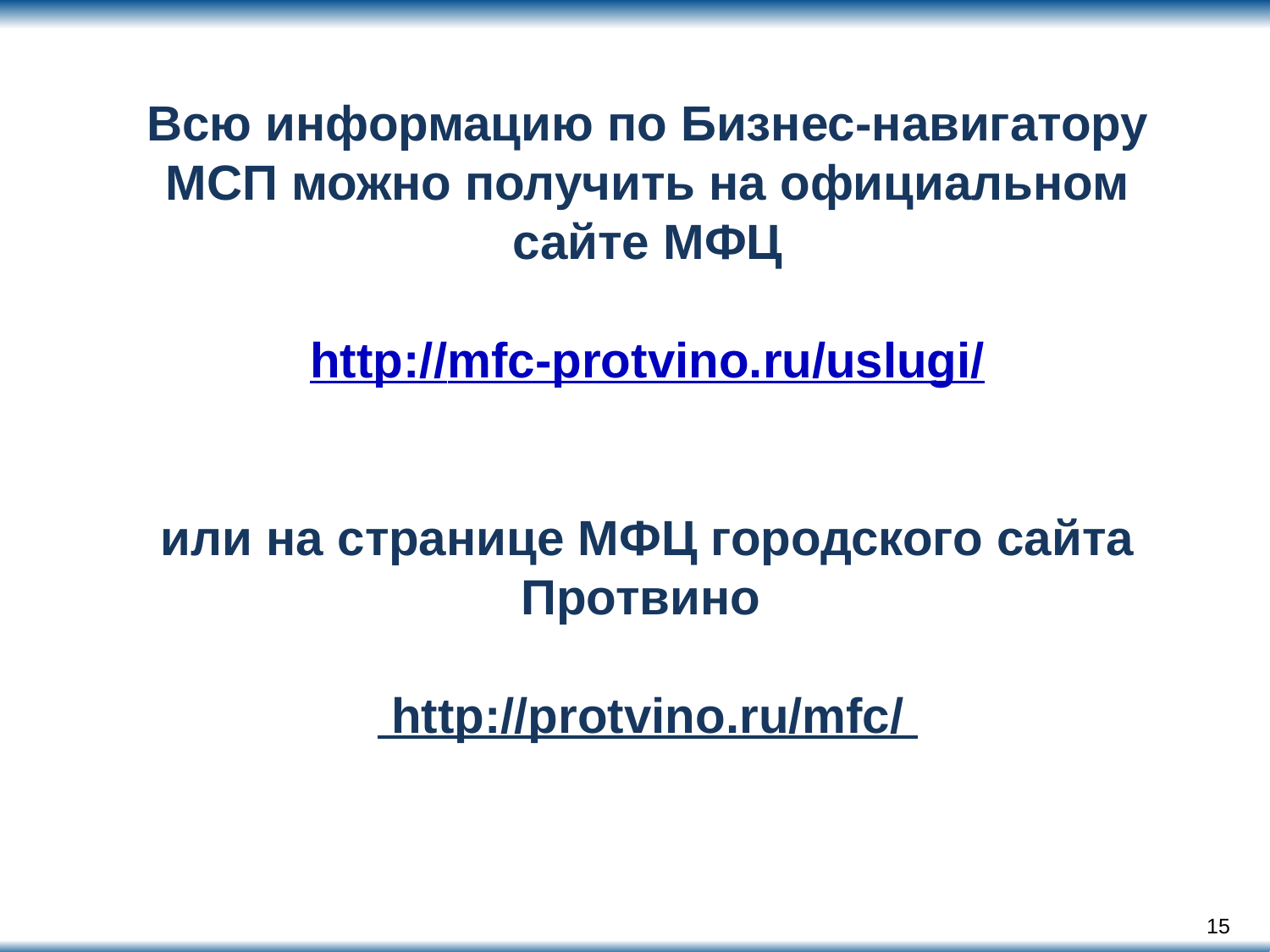

Всю информацию по Бизнес-навигатору МСП можно получить на официальном сайте МФЦ

http://mfc-protvino.ru/uslugi/

или на странице МФЦ городского сайта Протвино

 http://protvino.ru/mfc/

15